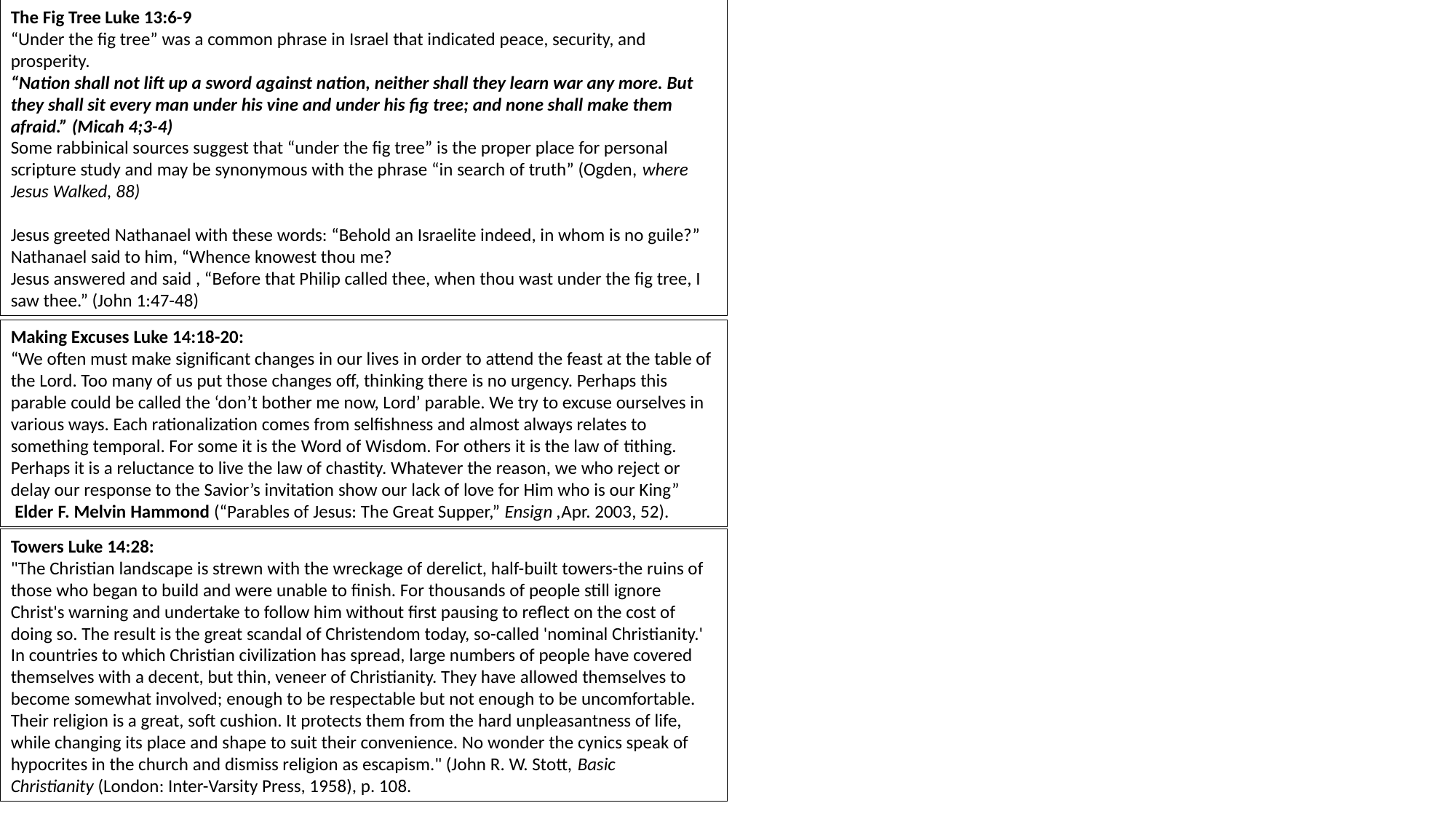

The Fig Tree Luke 13:6-9
“Under the fig tree” was a common phrase in Israel that indicated peace, security, and prosperity.
“Nation shall not lift up a sword against nation, neither shall they learn war any more. But they shall sit every man under his vine and under his fig tree; and none shall make them afraid.” (Micah 4;3-4)
Some rabbinical sources suggest that “under the fig tree” is the proper place for personal scripture study and may be synonymous with the phrase “in search of truth” (Ogden, where Jesus Walked, 88)

Jesus greeted Nathanael with these words: “Behold an Israelite indeed, in whom is no guile?”
Nathanael said to him, “Whence knowest thou me?
Jesus answered and said , “Before that Philip called thee, when thou wast under the fig tree, I saw thee.” (John 1:47-48)
Making Excuses Luke 14:18-20:
“We often must make significant changes in our lives in order to attend the feast at the table of the Lord. Too many of us put those changes off, thinking there is no urgency. Perhaps this parable could be called the ‘don’t bother me now, Lord’ parable. We try to excuse ourselves in various ways. Each rationalization comes from selfishness and almost always relates to something temporal. For some it is the Word of Wisdom. For others it is the law of tithing. Perhaps it is a reluctance to live the law of chastity. Whatever the reason, we who reject or delay our response to the Savior’s invitation show our lack of love for Him who is our King”  Elder F. Melvin Hammond (“Parables of Jesus: The Great Supper,” Ensign ,Apr. 2003, 52).
Towers Luke 14:28:
"The Christian landscape is strewn with the wreckage of derelict, half-built towers-the ruins of those who began to build and were unable to finish. For thousands of people still ignore Christ's warning and undertake to follow him without first pausing to reflect on the cost of doing so. The result is the great scandal of Christendom today, so-called 'nominal Christianity.' In countries to which Christian civilization has spread, large numbers of people have covered themselves with a decent, but thin, veneer of Christianity. They have allowed themselves to become somewhat involved; enough to be respectable but not enough to be uncomfortable. Their religion is a great, soft cushion. It protects them from the hard unpleasantness of life, while changing its place and shape to suit their convenience. No wonder the cynics speak of hypocrites in the church and dismiss religion as escapism." (John R. W. Stott, Basic Christianity (London: Inter-Varsity Press, 1958), p. 108.